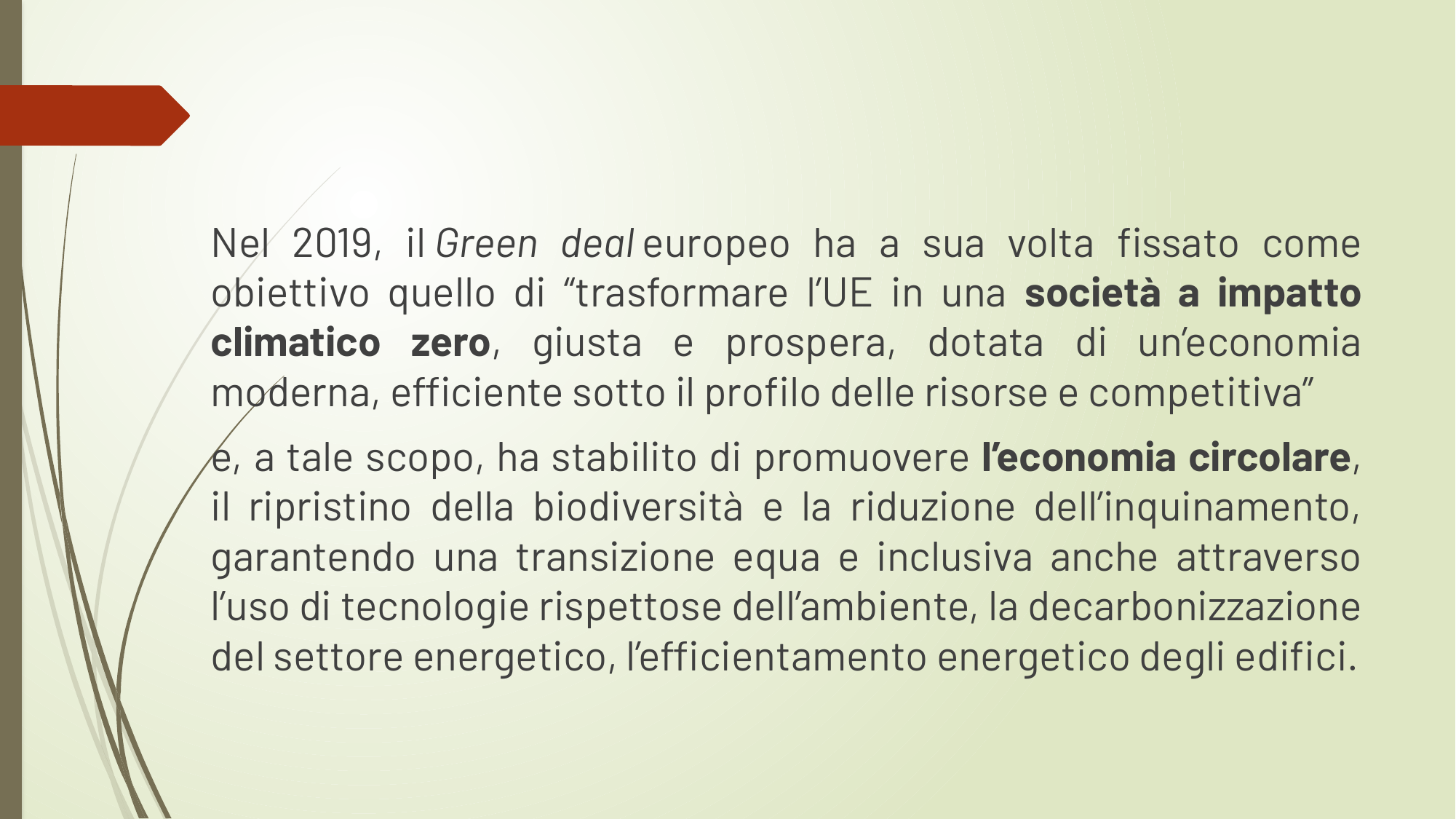

Nel 2019, il Green deal europeo ha a sua volta fissato come obiettivo quello di “trasformare l’UE in una società a impatto climatico zero, giusta e prospera, dotata di un’economia moderna, efficiente sotto il profilo delle risorse e competitiva”
e, a tale scopo, ha stabilito di promuovere l’economia circolare, il ripristino della biodiversità e la riduzione dell’inquinamento, garantendo una transizione equa e inclusiva anche attraverso l’uso di tecnologie rispettose dell’ambiente, la decarbonizzazione del settore energetico, l’efficientamento energetico degli edifici.